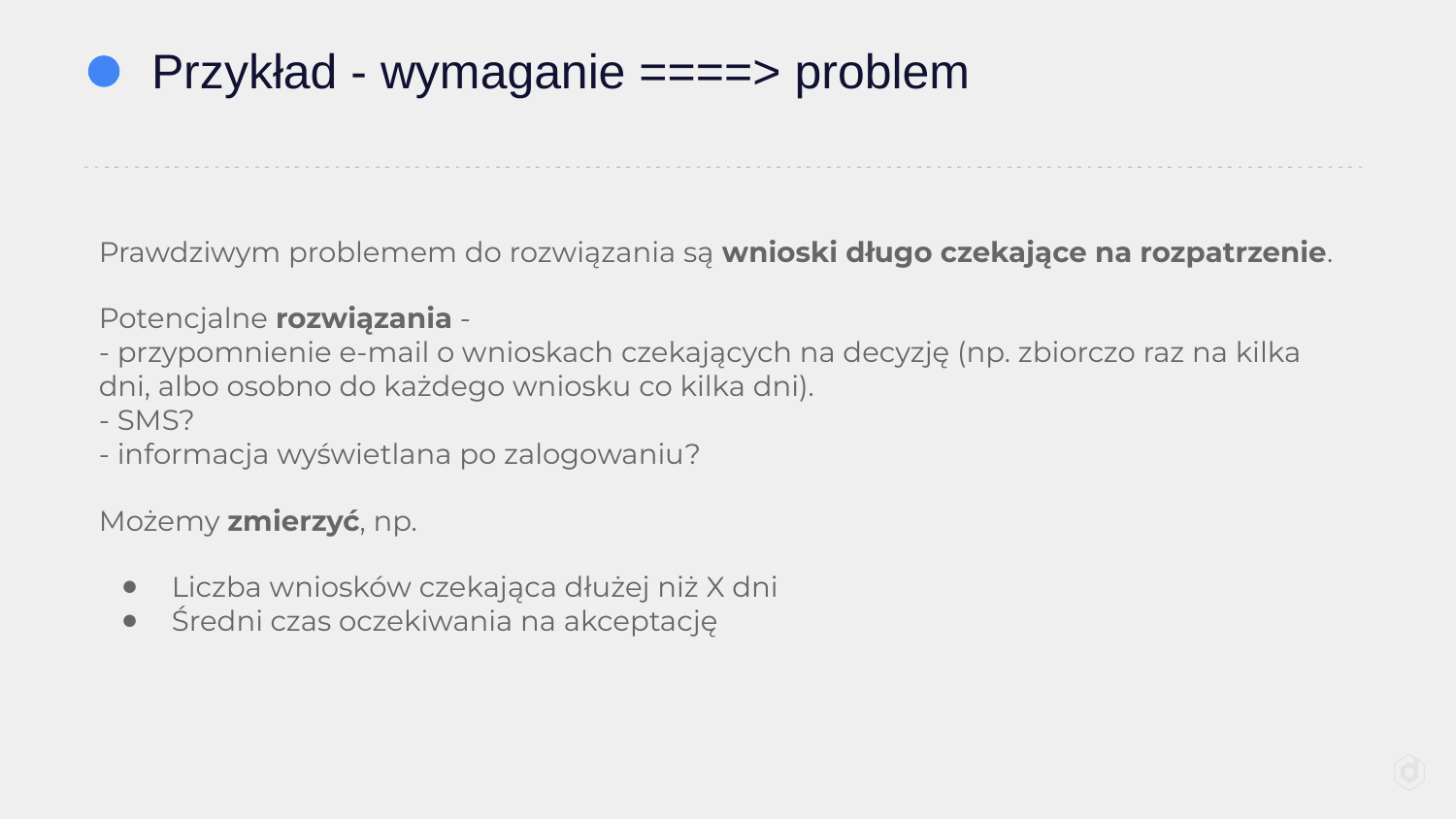

# Przykład - wymaganie ====> problem
Prawdziwym problemem do rozwiązania są wnioski długo czekające na rozpatrzenie.
Potencjalne rozwiązania -
- przypomnienie e-mail o wnioskach czekających na decyzję (np. zbiorczo raz na kilka dni, albo osobno do każdego wniosku co kilka dni).
- SMS?
- informacja wyświetlana po zalogowaniu?
Możemy zmierzyć, np.
Liczba wniosków czekająca dłużej niż X dni
Średni czas oczekiwania na akceptację